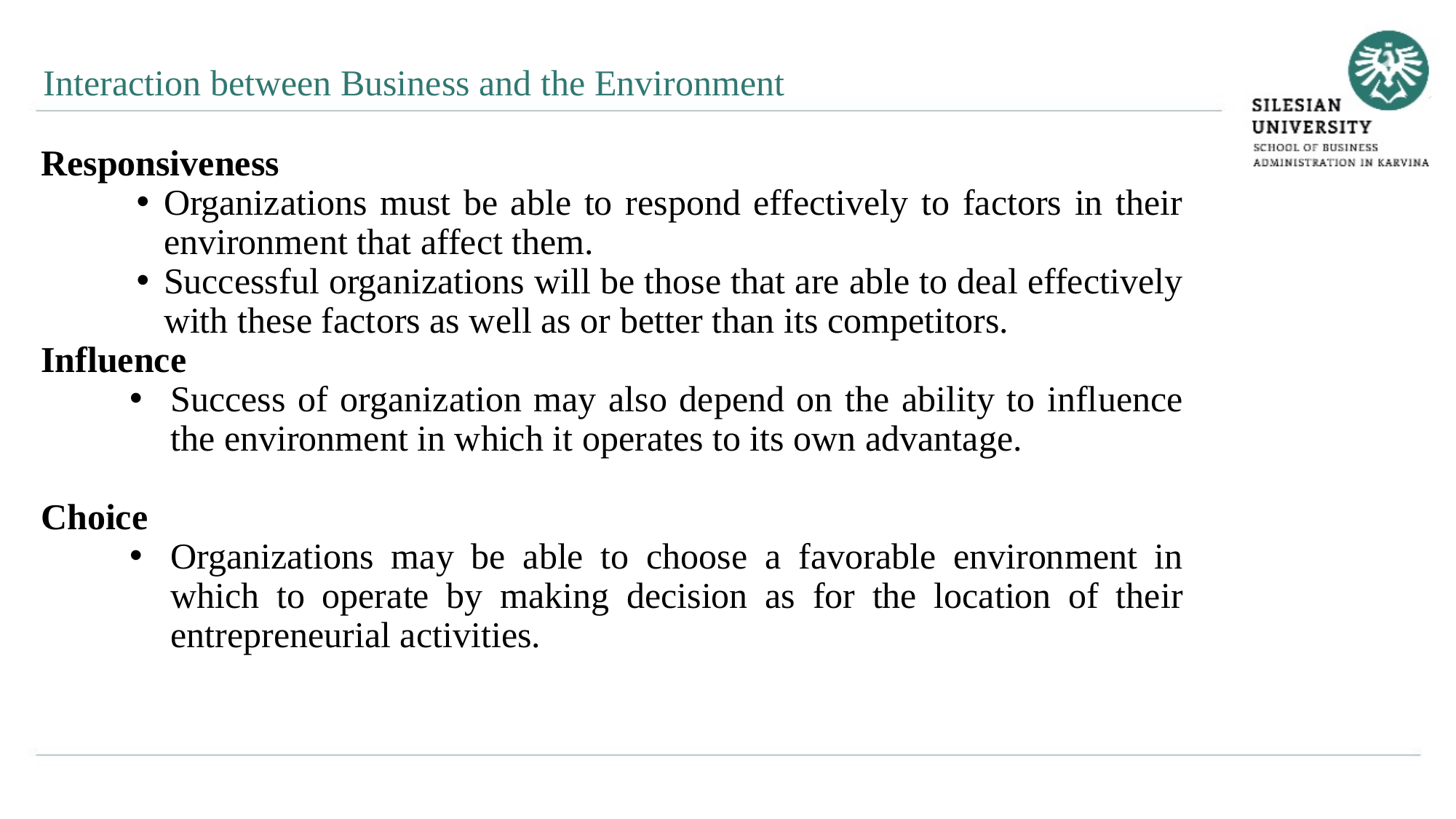

Interaction between Business and the Environment
Responsiveness
Organizations must be able to respond effectively to factors in their environment that affect them.
Successful organizations will be those that are able to deal effectively with these factors as well as or better than its competitors.
Influence
Success of organization may also depend on the ability to influence the environment in which it operates to its own advantage.

Choice
Organizations may be able to choose a favorable environment in which to operate by making decision as for the location of their entrepreneurial activities.